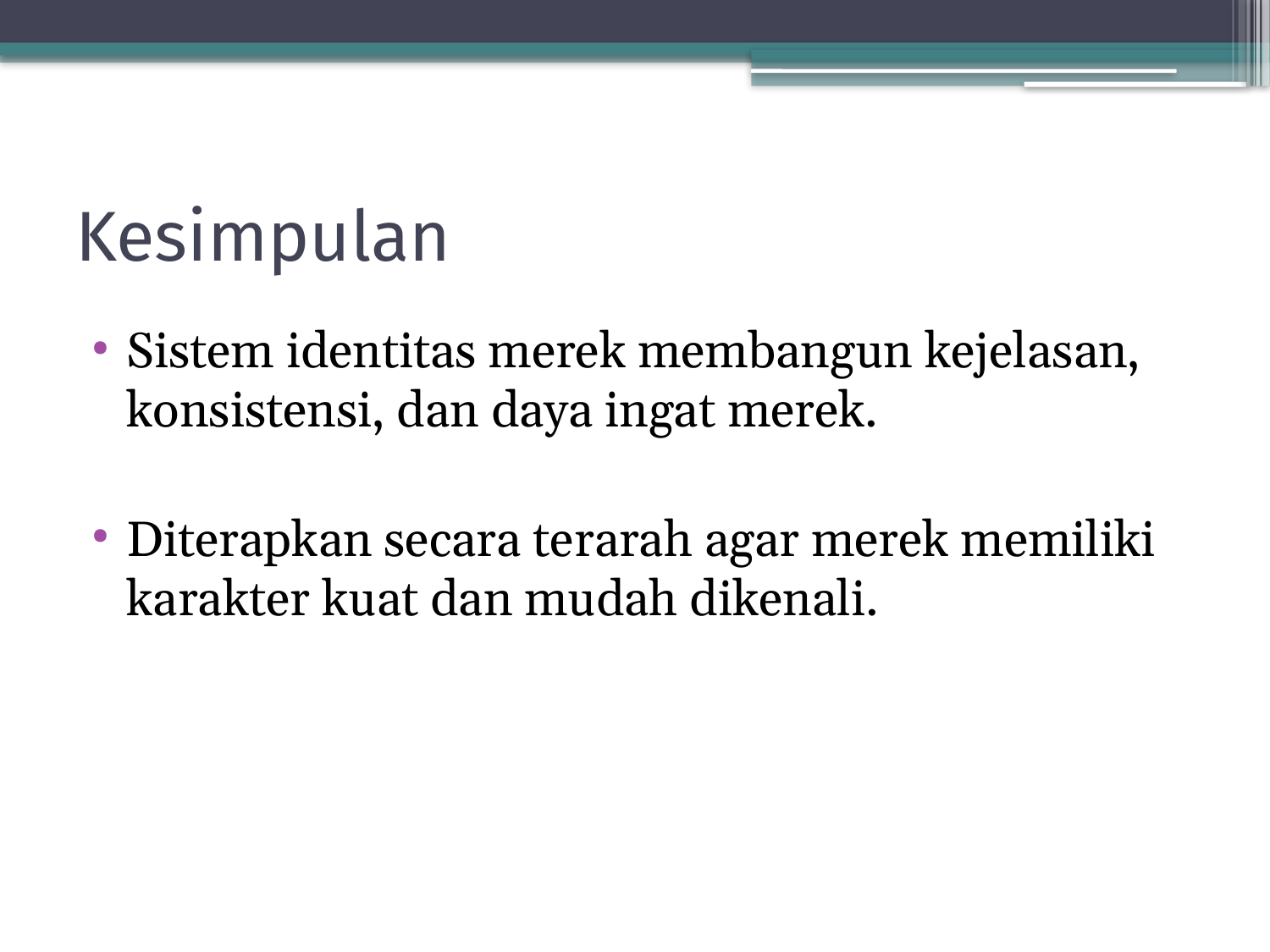

# Kesimpulan
Sistem identitas merek membangun kejelasan, konsistensi, dan daya ingat merek.

Diterapkan secara terarah agar merek memiliki karakter kuat dan mudah dikenali.